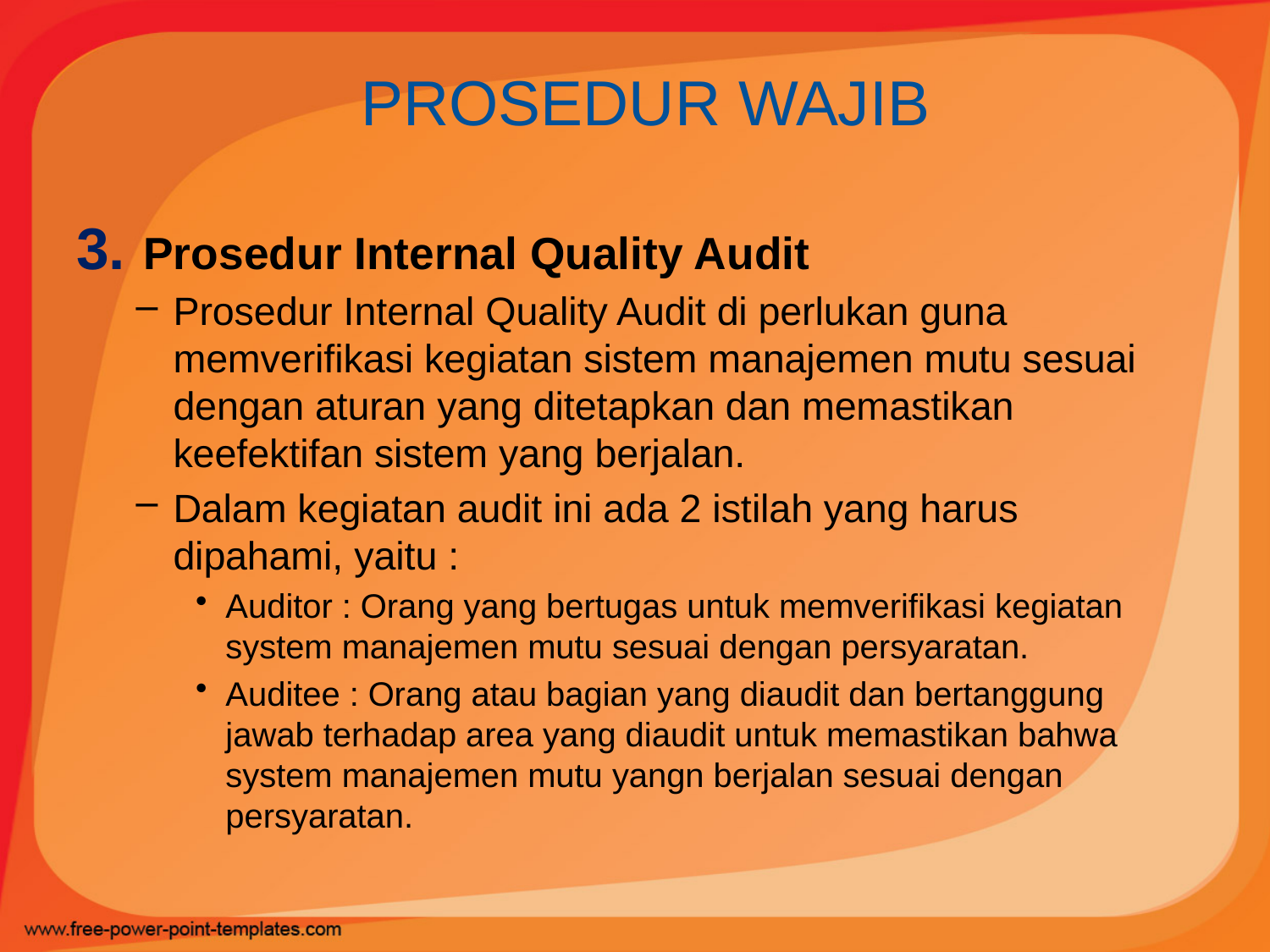

# PROSEDUR WAJIB
Prosedur Internal Quality Audit
Prosedur Internal Quality Audit di perlukan guna memverifikasi kegiatan sistem manajemen mutu sesuai dengan aturan yang ditetapkan dan memastikan keefektifan sistem yang berjalan.
Dalam kegiatan audit ini ada 2 istilah yang harus dipahami, yaitu :
Auditor : Orang yang bertugas untuk memverifikasi kegiatan system manajemen mutu sesuai dengan persyaratan.
Auditee : Orang atau bagian yang diaudit dan bertanggung jawab terhadap area yang diaudit untuk memastikan bahwa system manajemen mutu yangn berjalan sesuai dengan persyaratan.